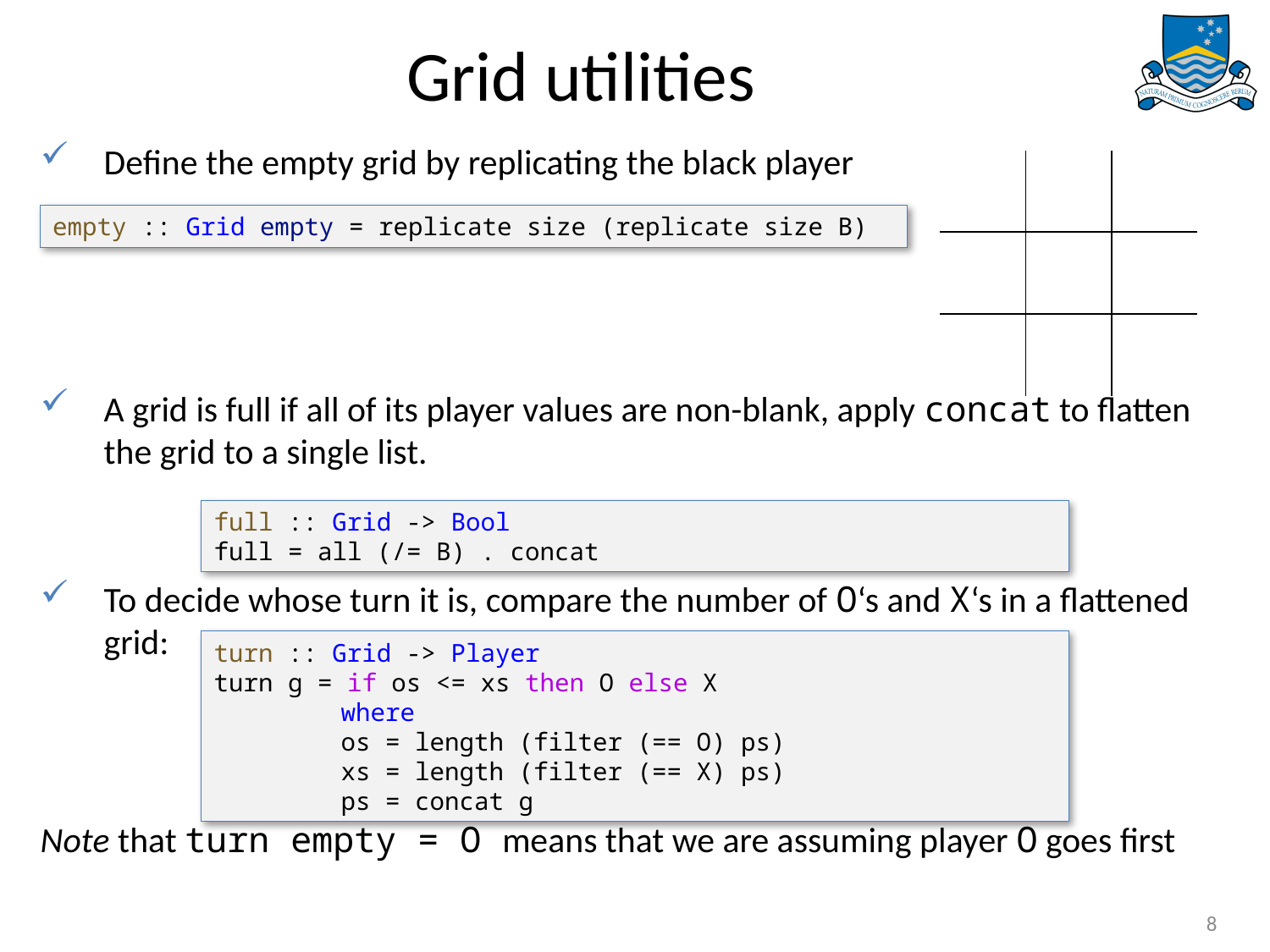

# Grid utilities
Define the empty grid by replicating the black player

A grid is full if all of its player values are non-blank, apply concat to flatten the grid to a single list.

To decide whose turn it is, compare the number of O‘s and X‘s in a flattened grid:

Note that turn empty = O means that we are assuming player O goes first

|  |  |  |
| --- | --- | --- |
|  |  |  |
|  |  |  |
empty :: Grid empty = replicate size (replicate size B)
full :: Grid -> Bool
full = all (/= B) . concat
turn :: Grid -> Player
turn g = if os <= xs then O else X
	where
os = length (filter (== O) ps)
xs = length (filter (== X) ps)
ps = concat g
8